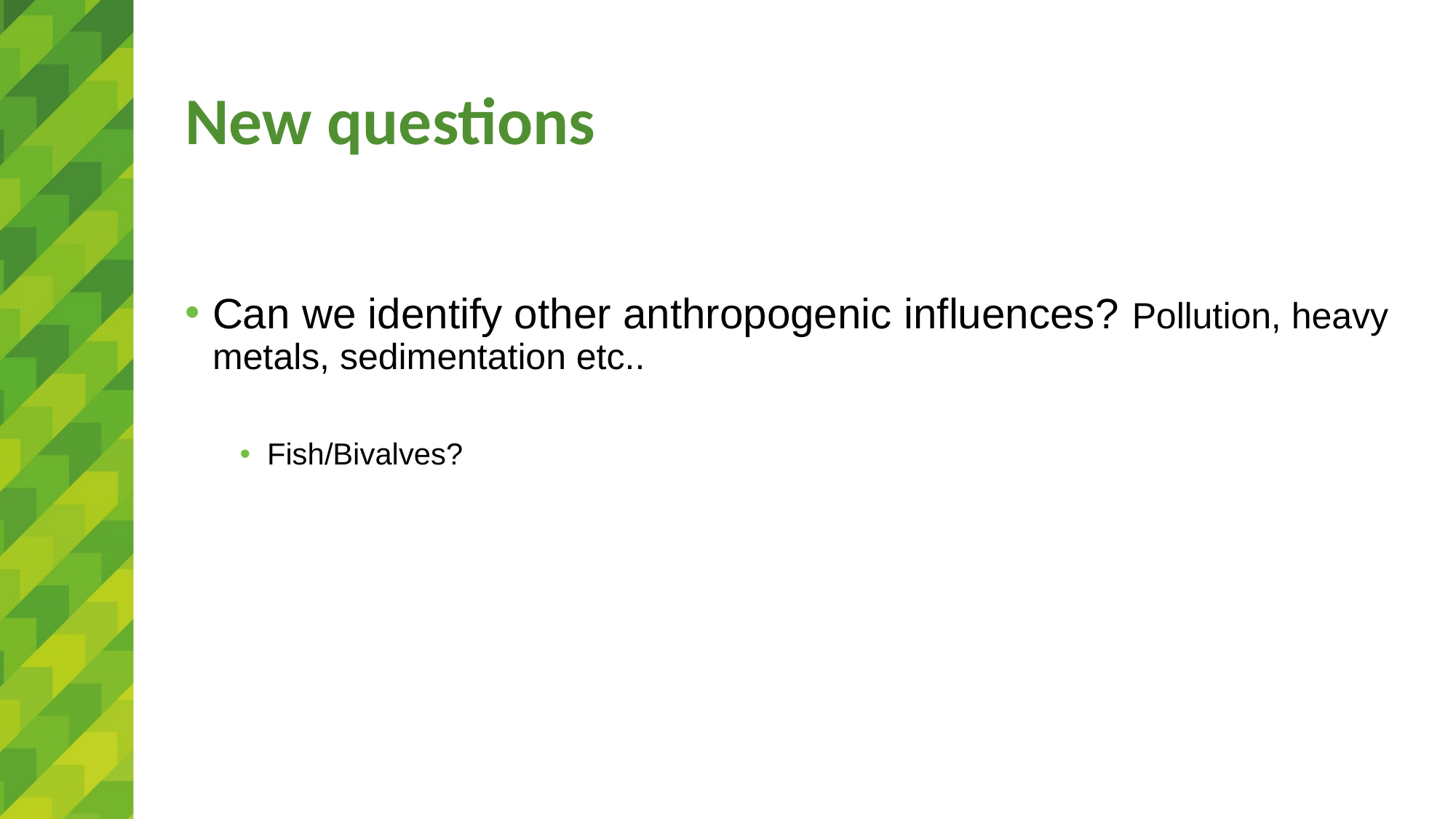

# New questions

Can we identify other anthropogenic influences? Pollution, heavy metals, sedimentation etc..

Fish/Bivalves?